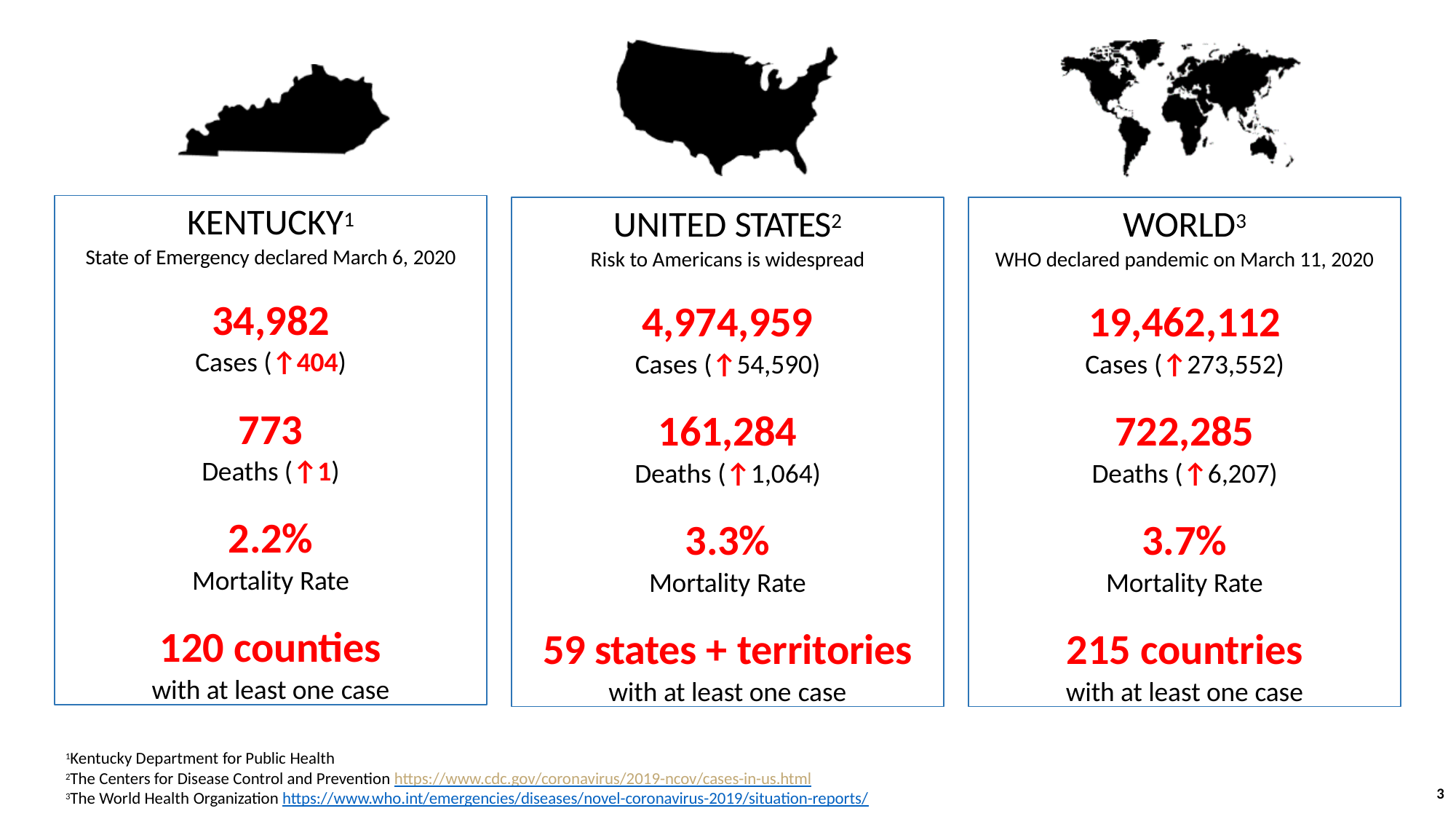

KENTUCKY1
State of Emergency declared March 6, 2020

34,982
Cases (↑404)
773
Deaths (↑1)

2.2%
Mortality Rate
120 counties
with at least one case
UNITED STATES2
Risk to Americans is widespread

4,974,959
Cases (↑54,590)
161,284
Deaths (↑1,064)
3.3%
Mortality Rate
59 states + territories
with at least one case
WORLD3
WHO declared pandemic on March 11, 2020

19,462,112
Cases (↑273,552)
722,285
Deaths (↑6,207)
3.7%
Mortality Rate
215 countries
with at least one case
1Kentucky Department for Public Health
2The Centers for Disease Control and Prevention https://www.cdc.gov/coronavirus/2019-ncov/cases-in-us.html
3The World Health Organization https://www.who.int/emergencies/diseases/novel-coronavirus-2019/situation-reports/
3